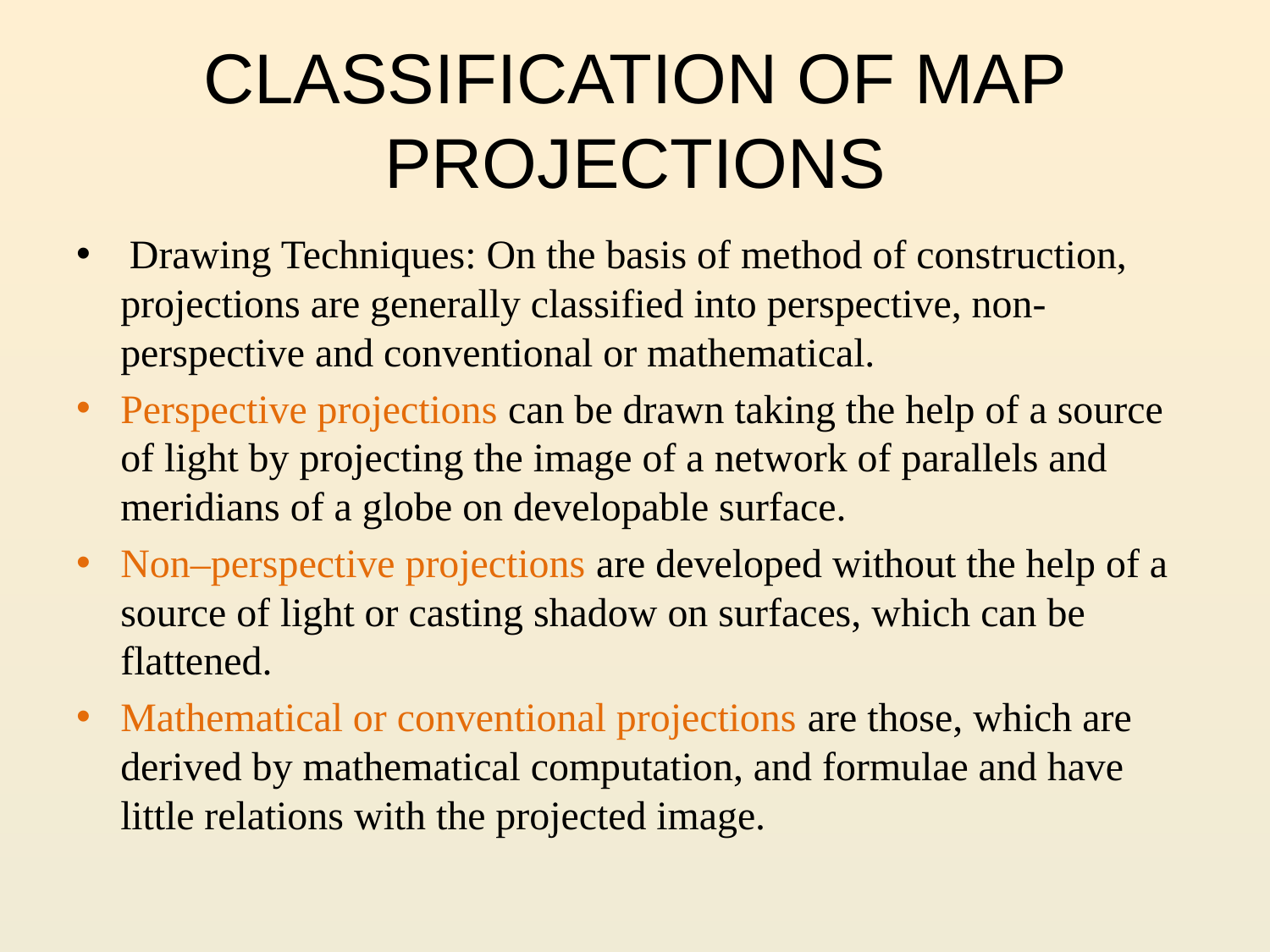

# CLASSIFICATION OF MAP PROJECTIONS
 Drawing Techniques: On the basis of method of construction, projections are generally classified into perspective, non-perspective and conventional or mathematical.
Perspective projections can be drawn taking the help of a source of light by projecting the image of a network of parallels and meridians of a globe on developable surface.
Non–perspective projections are developed without the help of a source of light or casting shadow on surfaces, which can be flattened.
Mathematical or conventional projections are those, which are derived by mathematical computation, and formulae and have little relations with the projected image.